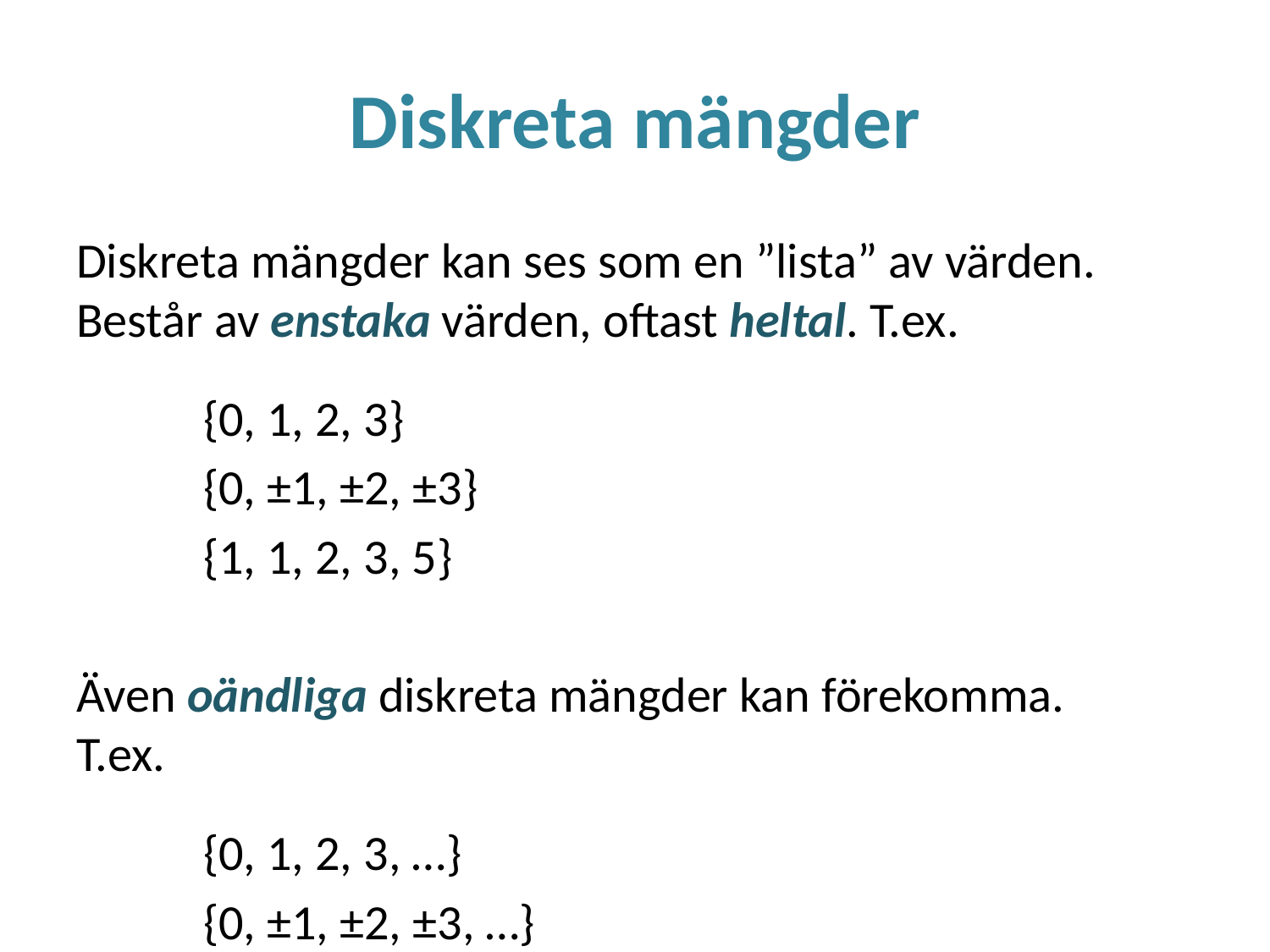

# Diskreta mängder
Diskreta mängder kan ses som en ”lista” av värden. Består av enstaka värden, oftast heltal. T.ex.

	{0, 1, 2, 3}
	{0, ±1, ±2, ±3}
	{1, 1, 2, 3, 5}

Även oändliga diskreta mängder kan förekomma. T.ex.

	{0, 1, 2, 3, …}
	{0, ±1, ±2, ±3, …}
	{1, 1, 2, 3, 5, 8, 13, 21, …}